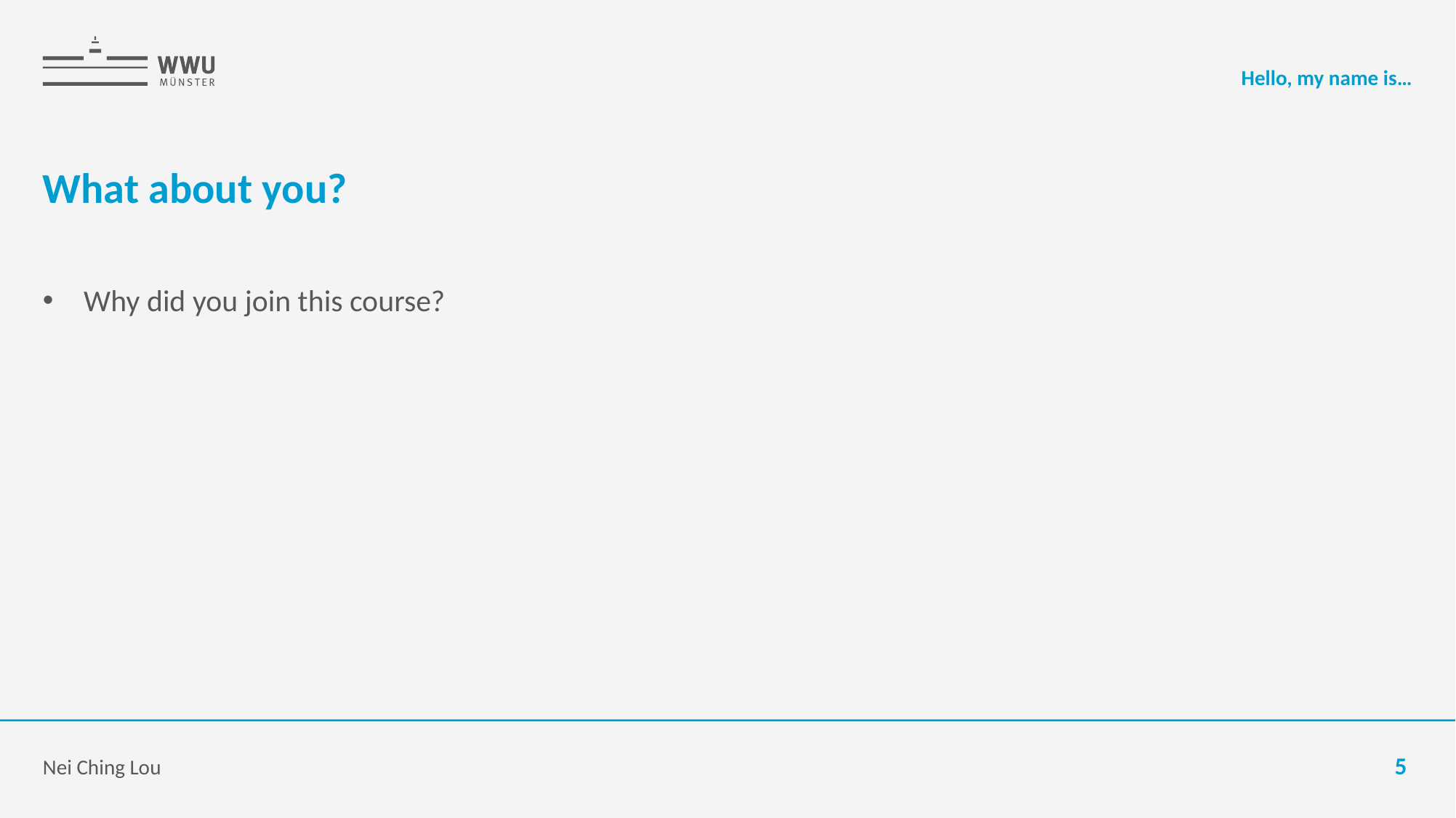

Hello, my name is…
# What about you?
Why did you join this course?
Nei Ching Lou
5